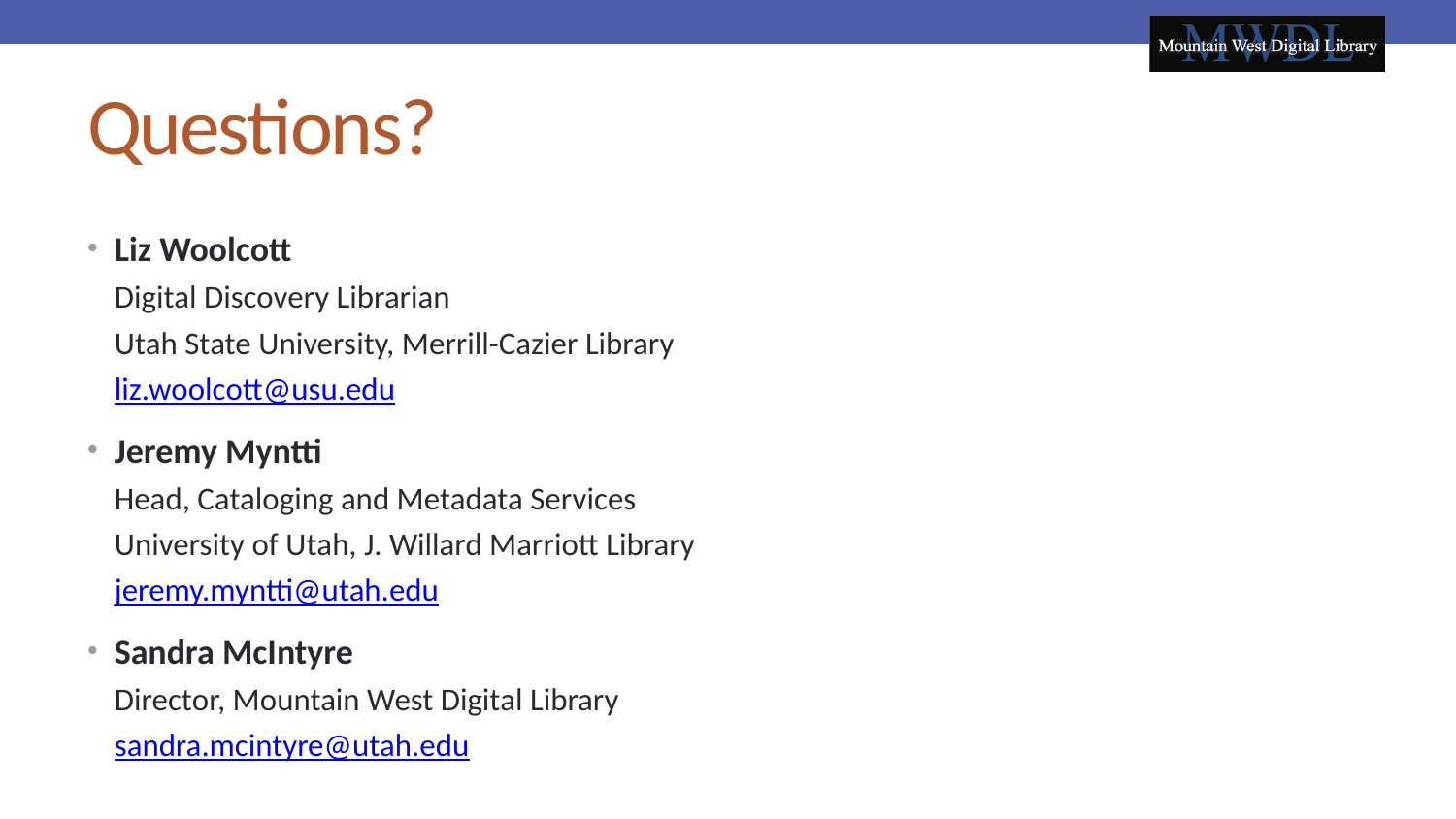

# Questions?
Liz Woolcott
Digital Discovery Librarian
Utah State University, Merrill-Cazier Library
liz.woolcott@usu.edu
Jeremy Myntti
Head, Cataloging and Metadata Services
University of Utah, J. Willard Marriott Library
jeremy.myntti@utah.edu
Sandra McIntyre
Director, Mountain West Digital Library
sandra.mcintyre@utah.edu